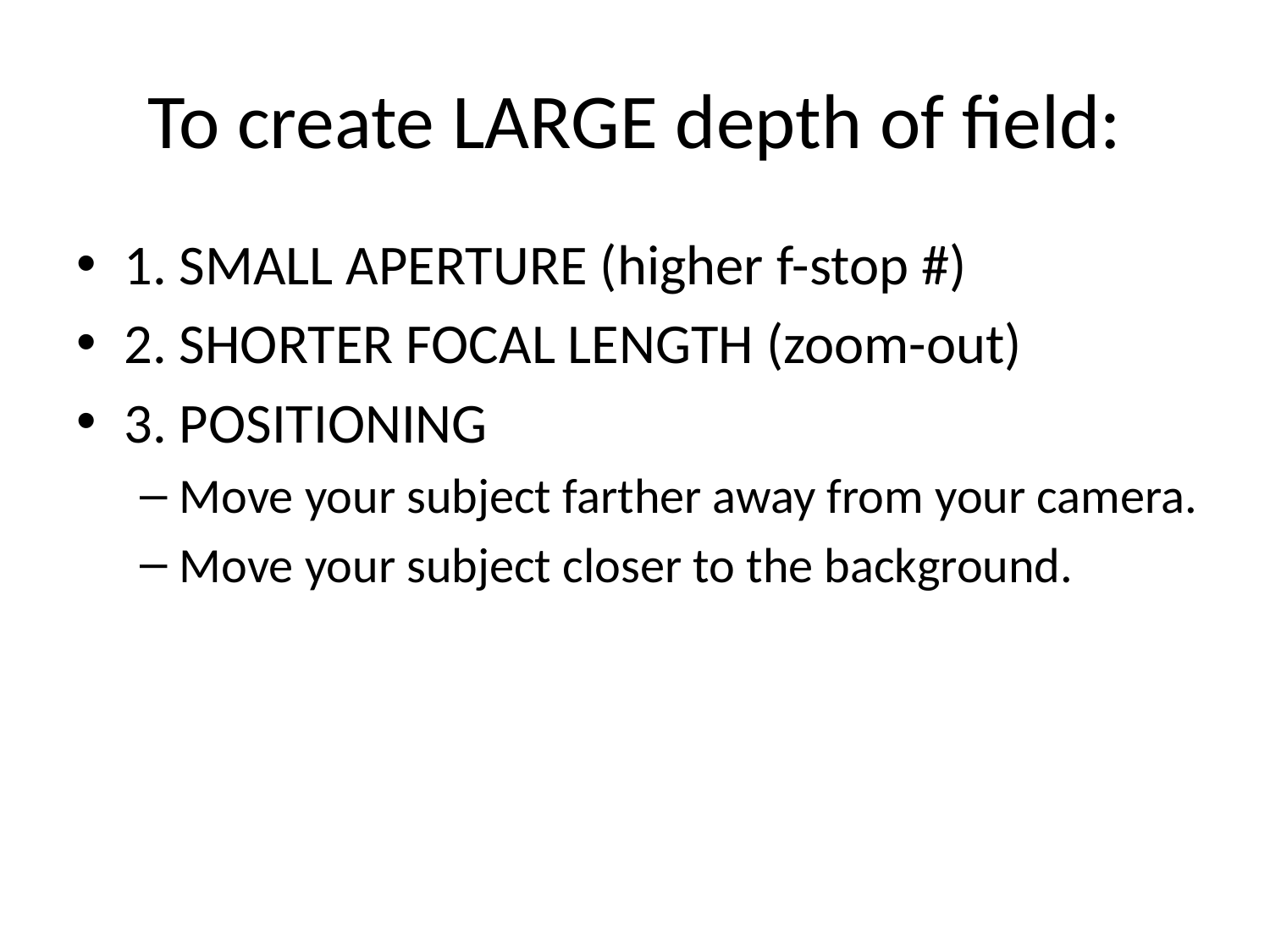

# To create LARGE depth of field:
1. SMALL APERTURE (higher f-stop #)
2. SHORTER FOCAL LENGTH (zoom-out)
3. POSITIONING
Move your subject farther away from your camera.
Move your subject closer to the background.